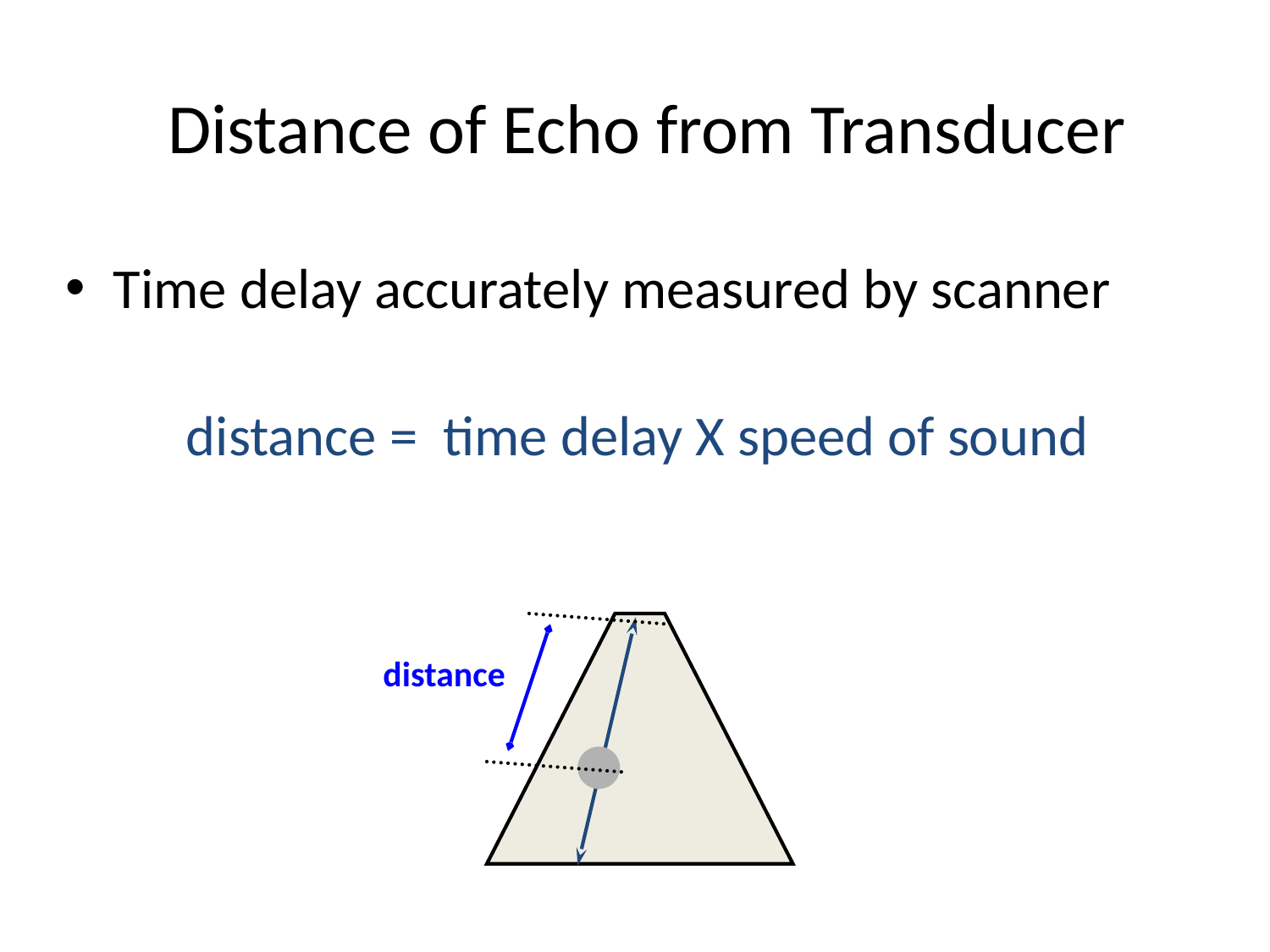

# Distance of Echo from Transducer
Time delay accurately measured by scanner
distance =  time delay X speed of sound

distance